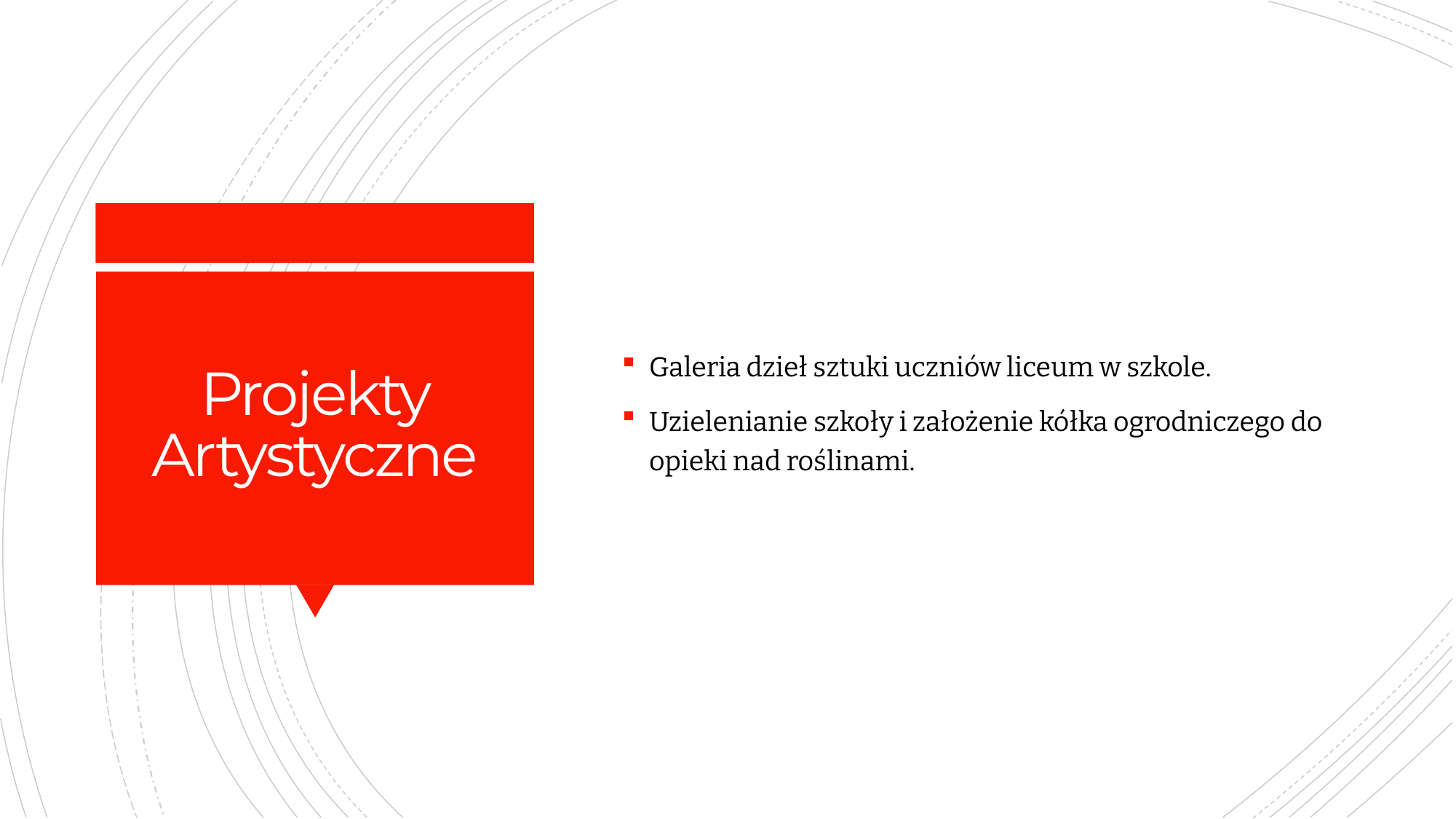

Galeria dzieł sztuki uczniów liceum w szkole.
Uzielenianie szkoły i założenie kółka ogrodniczego do opieki nad roślinami.
# Projekty Artystyczne